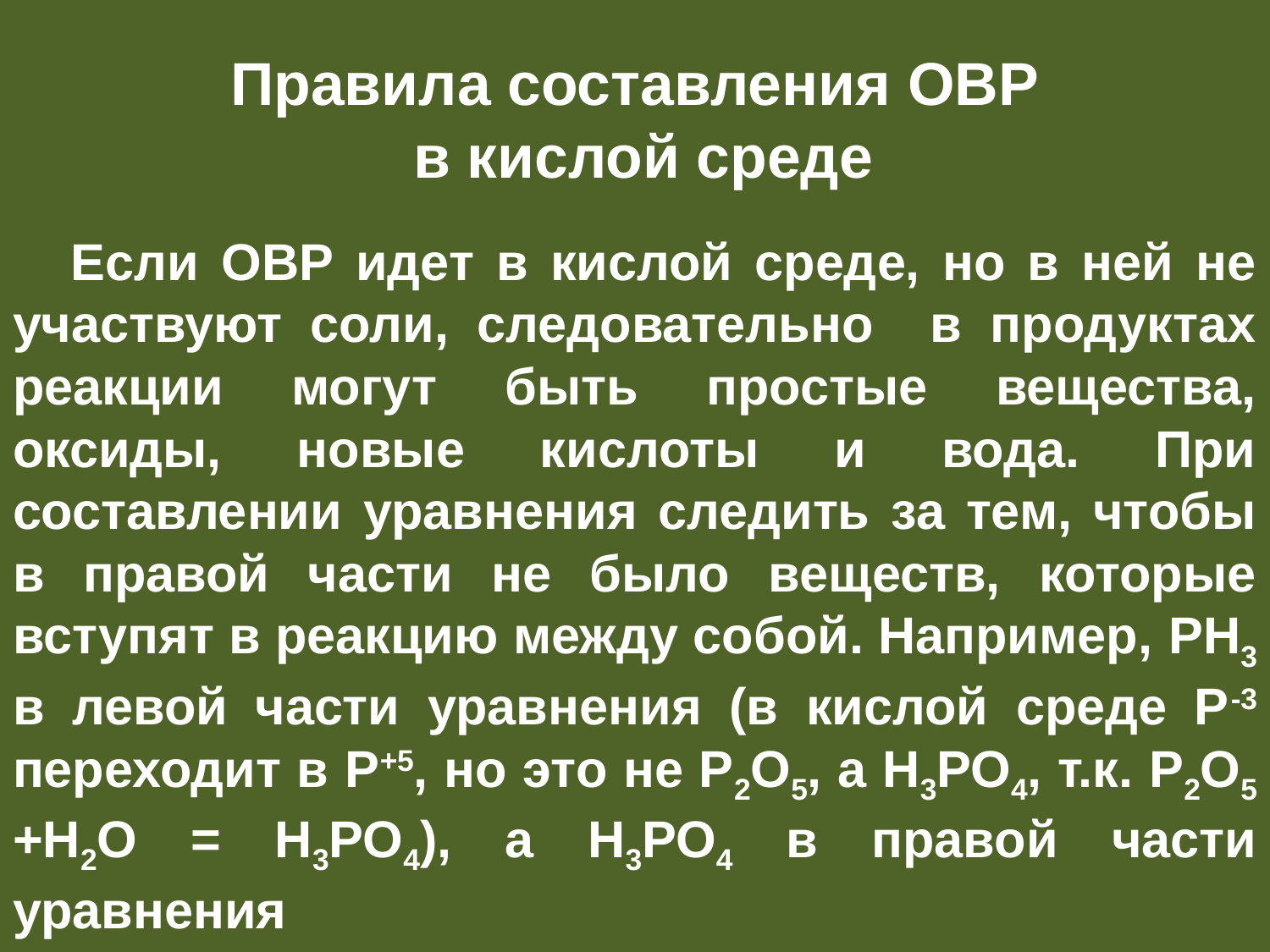

# Правила составления ОВР в кислой среде
Если ОВР идет в кислой среде, но в ней не участвуют соли, следовательно  в продуктах реакции могут быть простые вещества, оксиды, новые кислоты и вода. При составлении уравнения следить за тем, чтобы в правой части не было веществ, которые вступят в реакцию между собой. Например, PH3 в левой части уравнения (в кислой среде Р-3 переходит в Р+5, но это не Р2О5, а Н3РО4, т.к. Р2О5 +Н2О = Н3РО4), а Н3РО4 в правой части уравнения